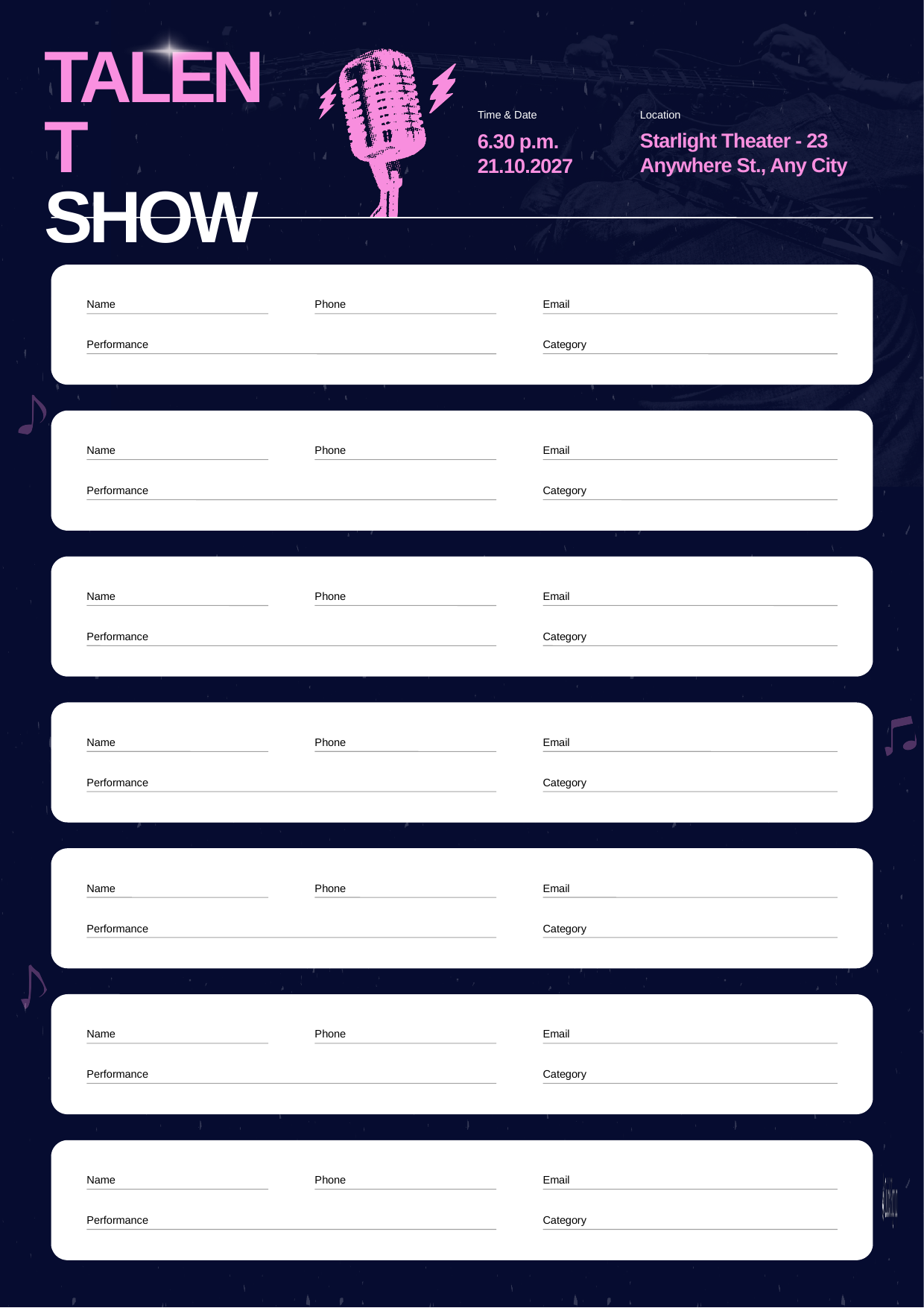

TALENT SHOW

Time & Date
Location
Starlight Theater - 23 Anywhere St., Any City
6.30 p.m. 21.10.2027

Name
Phone
Email

Performance
Category

Name
Phone
Email

Performance
Category

Name
Phone
Email

Performance
Category

Name
Phone
Email

Performance
Category

Name
Phone
Email

Performance
Category

Name
Phone
Email

Performance
Category

Name
Phone
Email

Performance
Category